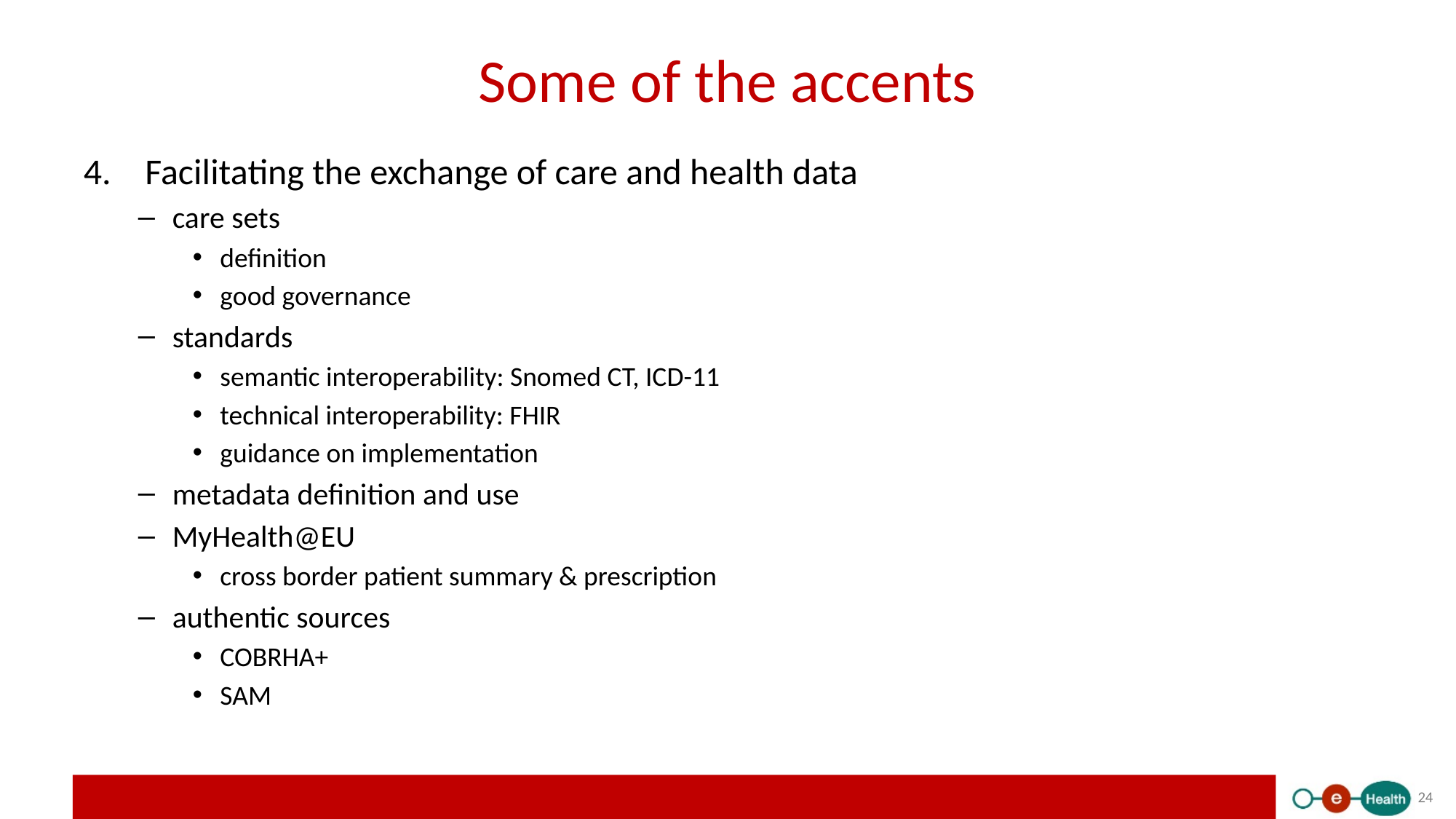

# Some of the accents
Facilitating the exchange of care and health data
care sets
definition
good governance
standards
semantic interoperability: Snomed CT, ICD-11
technical interoperability: FHIR
guidance on implementation
metadata definition and use
MyHealth@EU
cross border patient summary & prescription
authentic sources
COBRHA+
SAM
 24